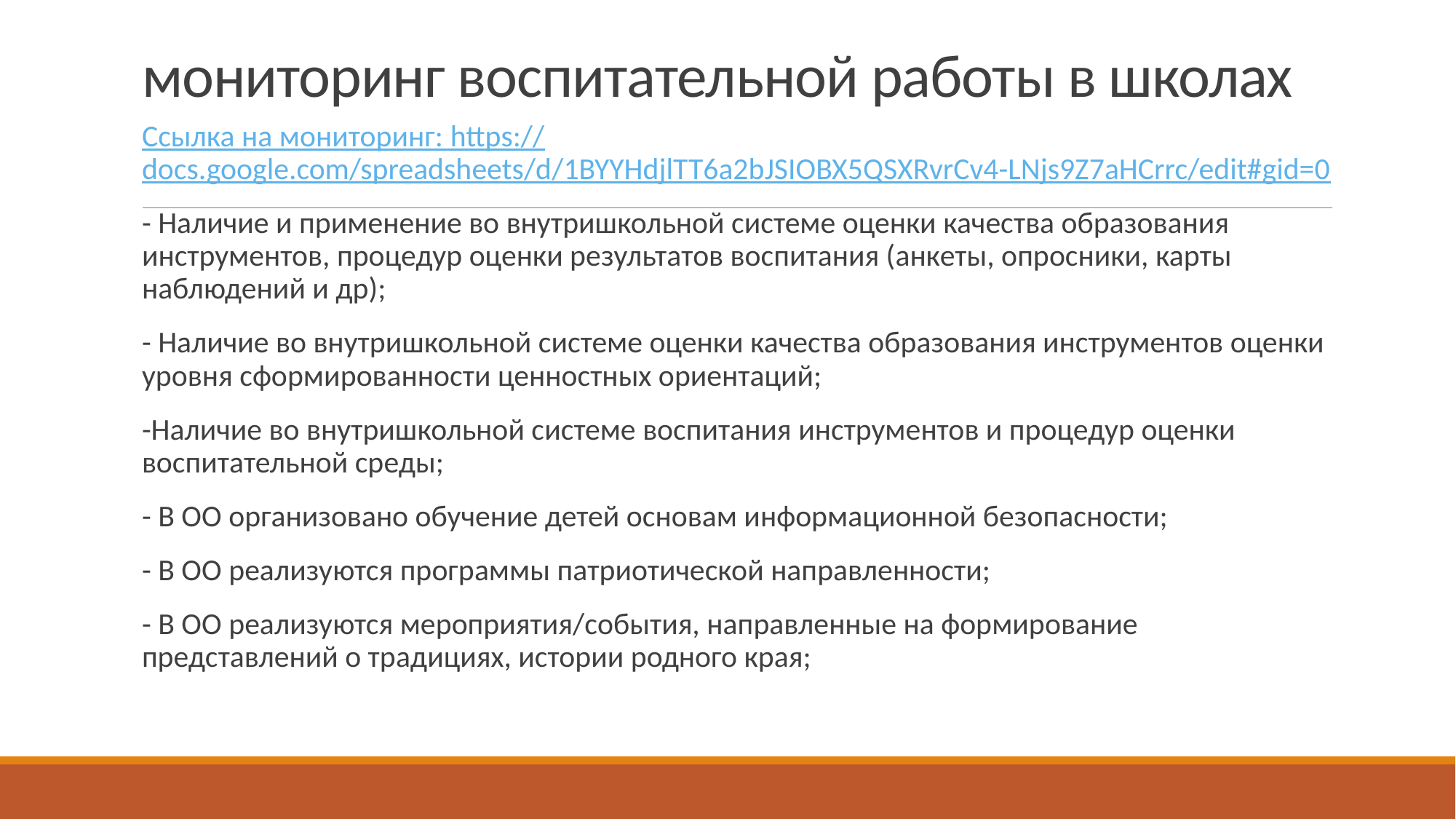

# мониторинг воспитательной работы в школах
Ссылка на мониторинг: https://docs.google.com/spreadsheets/d/1BYYHdjlTT6a2bJSIOBX5QSXRvrCv4-LNjs9Z7aHCrrc/edit#gid=0
- Наличие и применение во внутришкольной системе оценки качества образования инструментов, процедур оценки результатов воспитания (анкеты, опросники, карты наблюдений и др);
- Наличие во внутришкольной системе оценки качества образования инструментов оценки уровня сформированности ценностных ориентаций;
-Наличие во внутришкольной системе воспитания инструментов и процедур оценки воспитательной среды;
- В ОО организовано обучение детей основам информационной безопасности;
- В ОО реализуются программы патриотической направленности;
- В ОО реализуются мероприятия/события, направленные на формирование представлений о традициях, истории родного края;